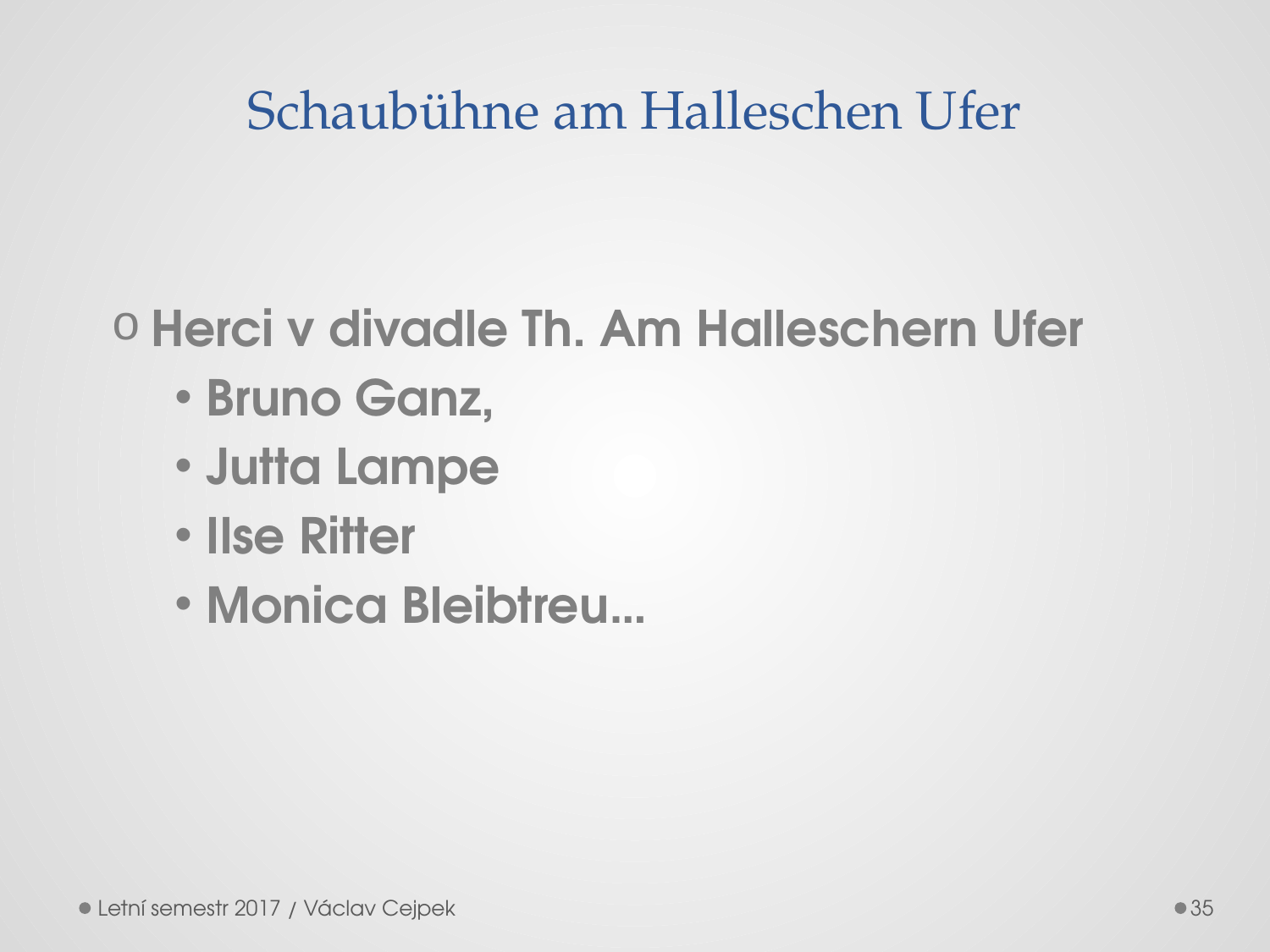

# Schaubühne am Halleschen Ufer

Herci v divadle Th. Am Halleschern Ufer
Bruno Ganz,
Jutta Lampe
Ilse Ritter
Monica Bleibtreu…
Letní semestr 2017 / Václav Cejpek
35